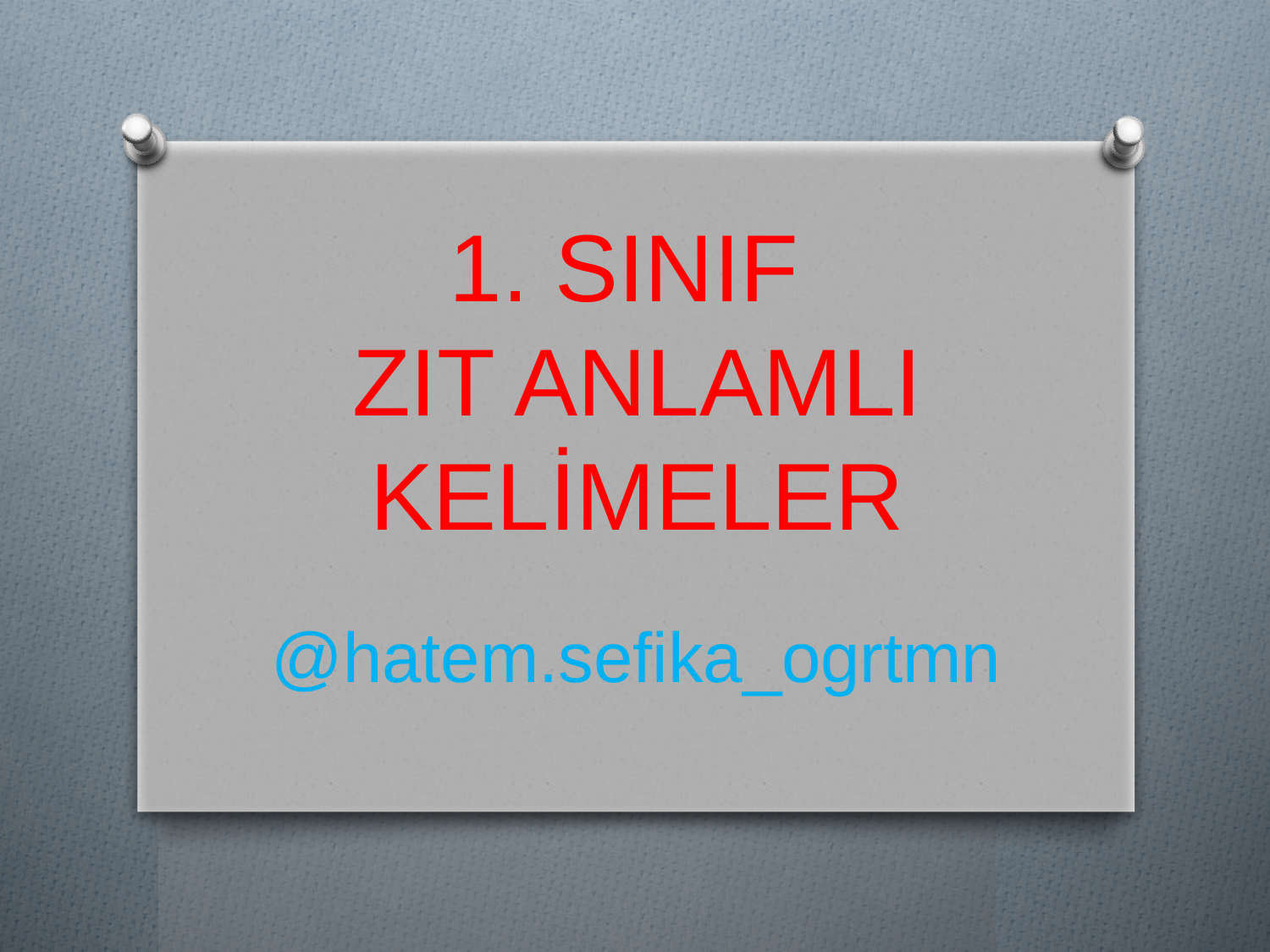

# 1. SINIF ZIT ANLAMLI KELİMELER
@hatem.sefika_ogrtmn